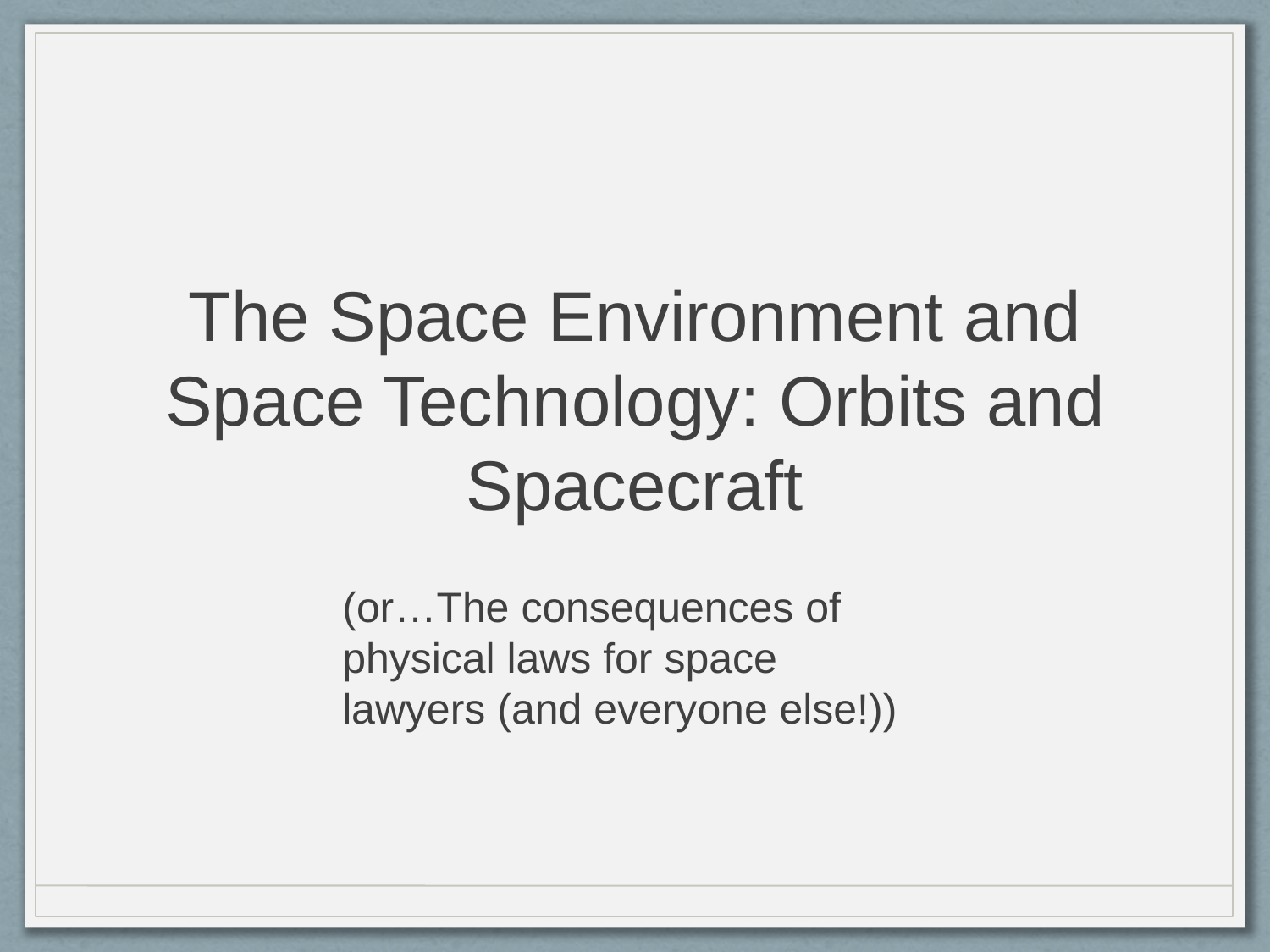

The Space Environment and Space Technology: Orbits and Spacecraft
(or…The consequences of physical laws for space lawyers (and everyone else!))